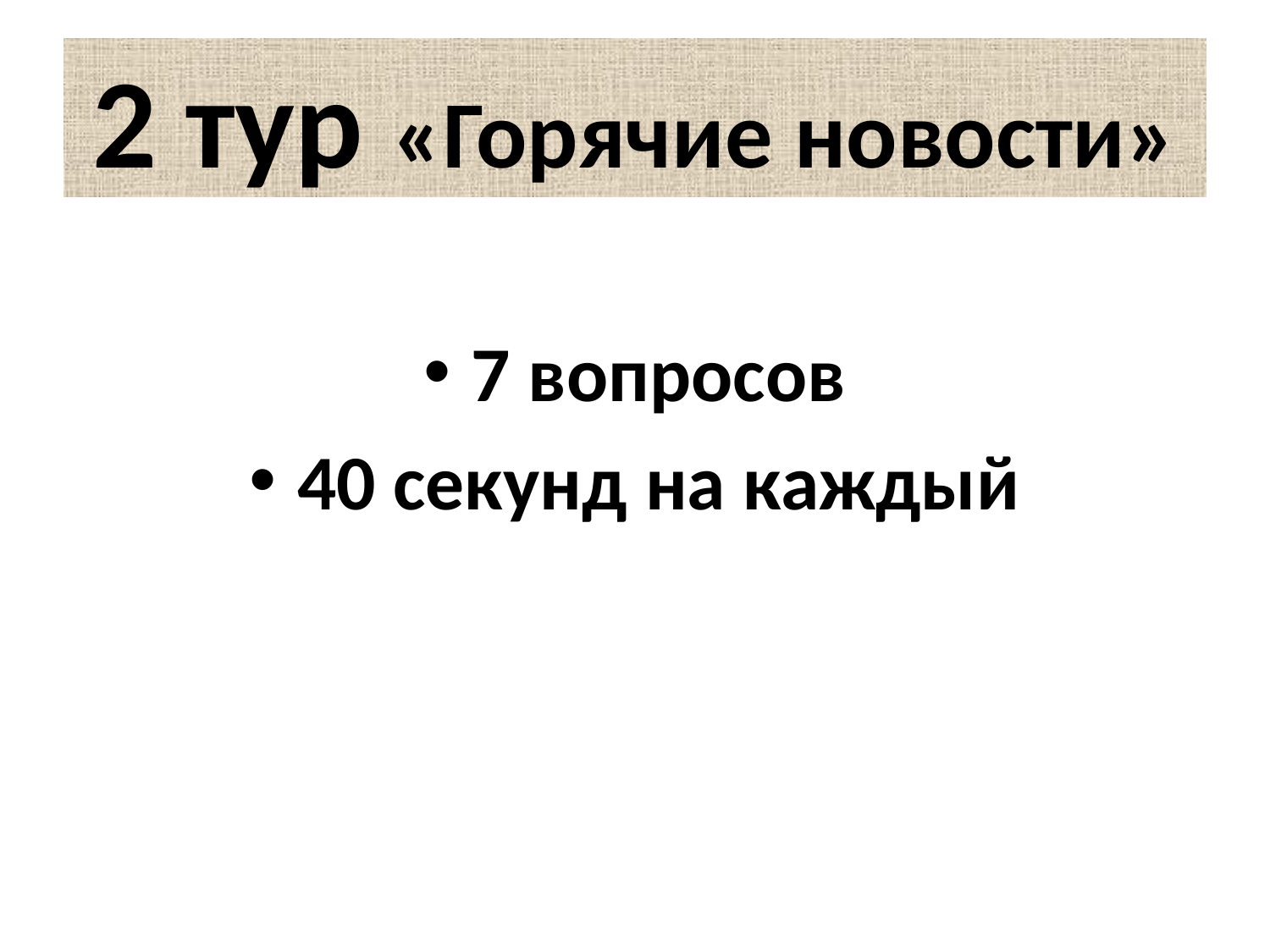

# 2 тур «Горячие новости»
7 вопросов
40 секунд на каждый